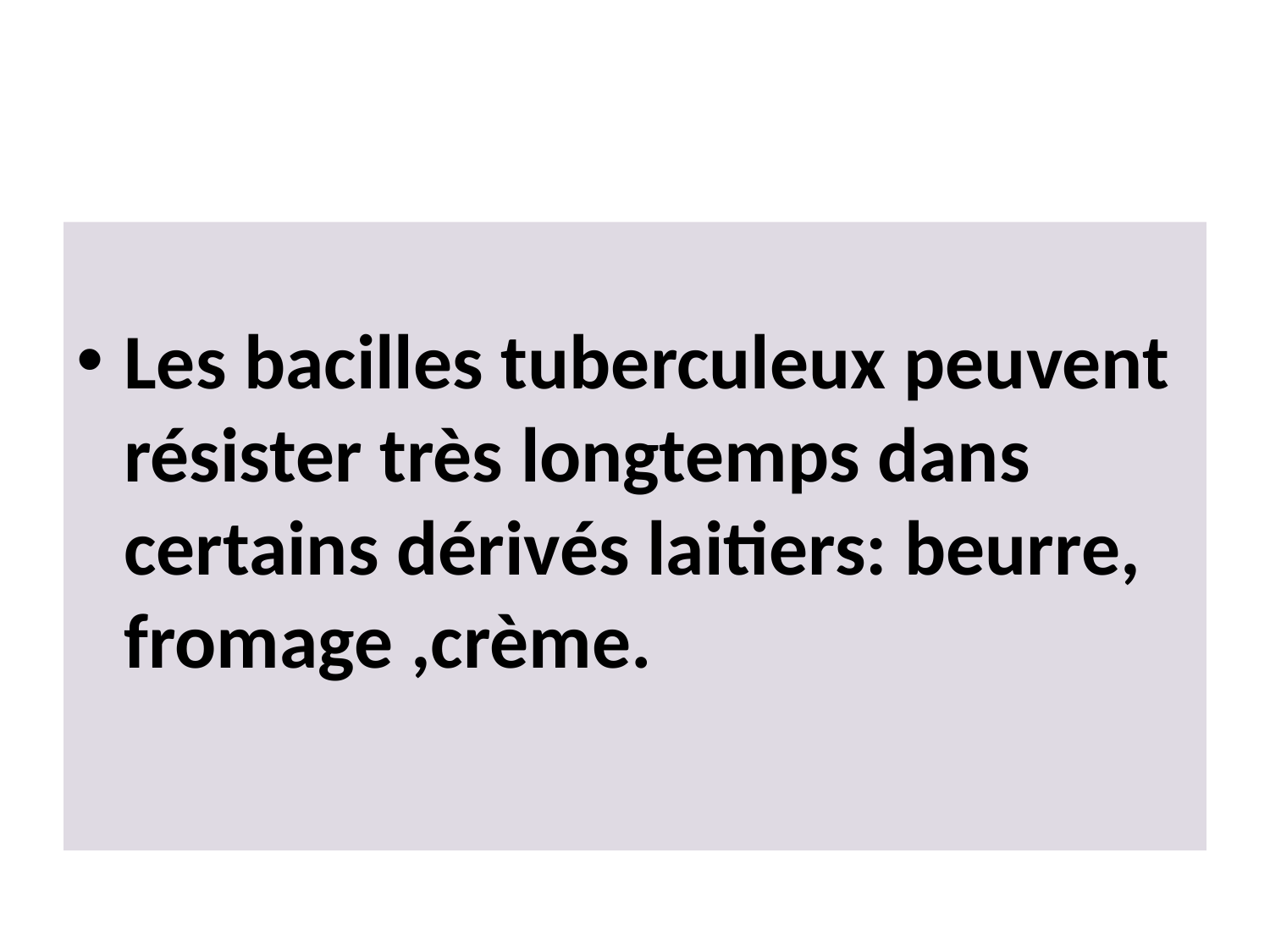

#

Les bacilles tuberculeux peuvent résister très longtemps dans certains dérivés laitiers: beurre, fromage ,crème.